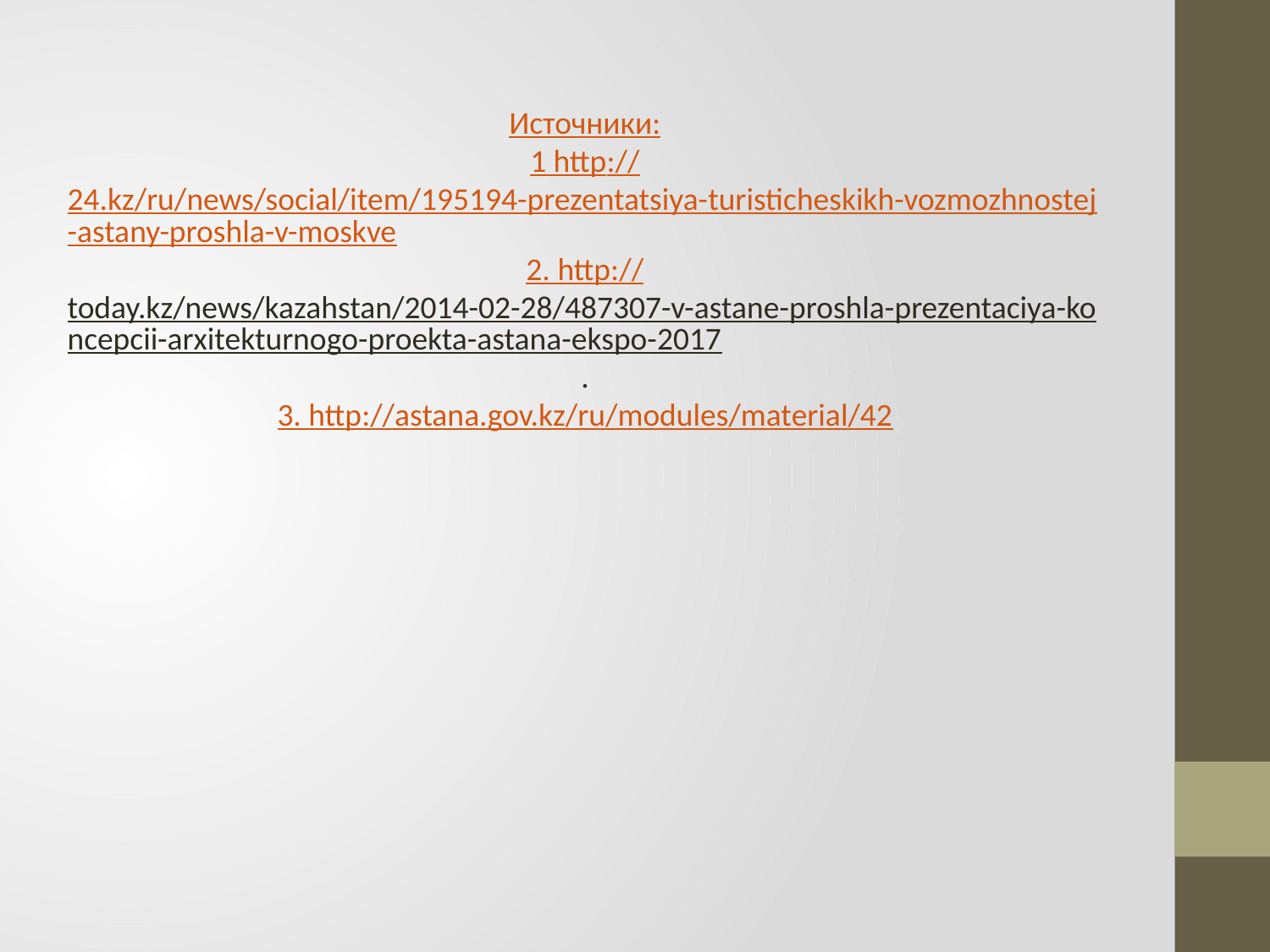

Источники:
1 http://24.kz/ru/news/social/item/195194-prezentatsiya-turisticheskikh-vozmozhnostej-astany-proshla-v-moskve
2. http://today.kz/news/kazahstan/2014-02-28/487307-v-astane-proshla-prezentaciya-koncepcii-arxitekturnogo-proekta-astana-ekspo-2017.
3. http://astana.gov.kz/ru/modules/material/42